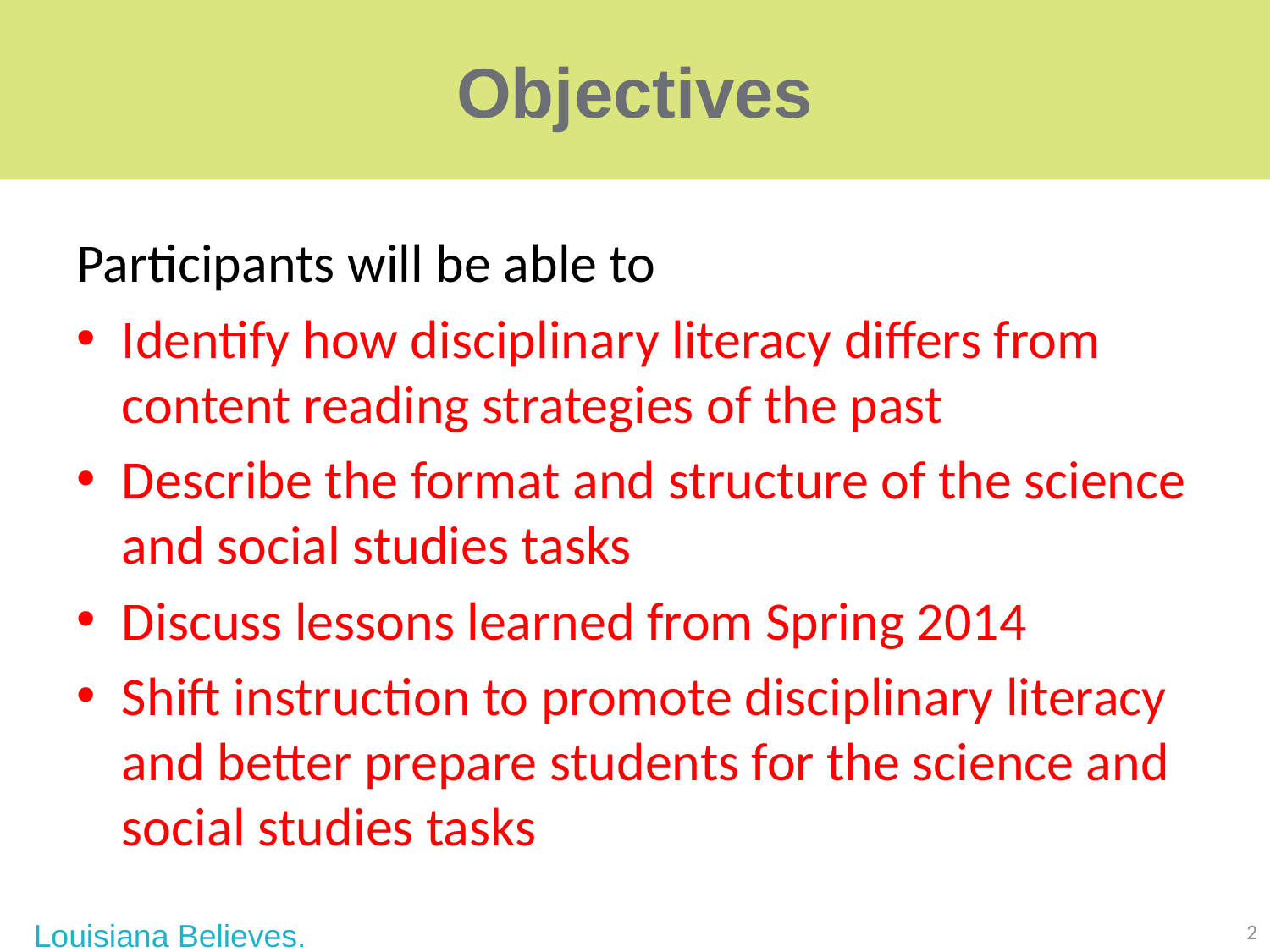

# Objectives
Participants will be able to
Identify how disciplinary literacy differs from content reading strategies of the past
Describe the format and structure of the science and social studies tasks
Discuss lessons learned from Spring 2014
Shift instruction to promote disciplinary literacy and better prepare students for the science and social studies tasks

Louisiana Believes.
2